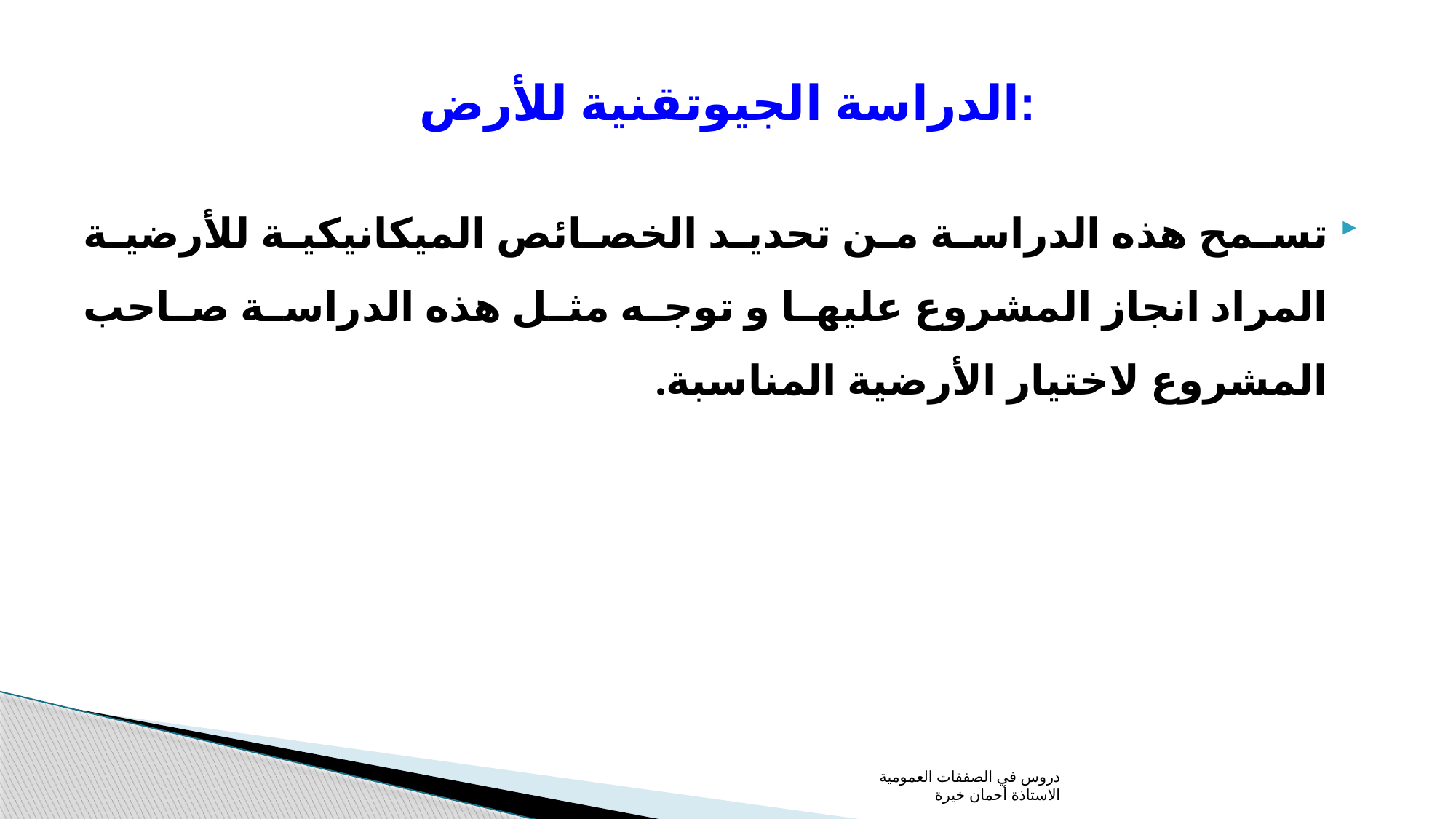

# الدراسة الجيوتقنية للأرض:
تسمح هذه الدراسة من تحديد الخصائص الميكانيكية للأرضية المراد انجاز المشروع عليها و توجه مثل هذه الدراسة صاحب المشروع لاختيار الأرضية المناسبة.

دروس في الصفقات العمومية                                 الاستاذة أحمان خيرة